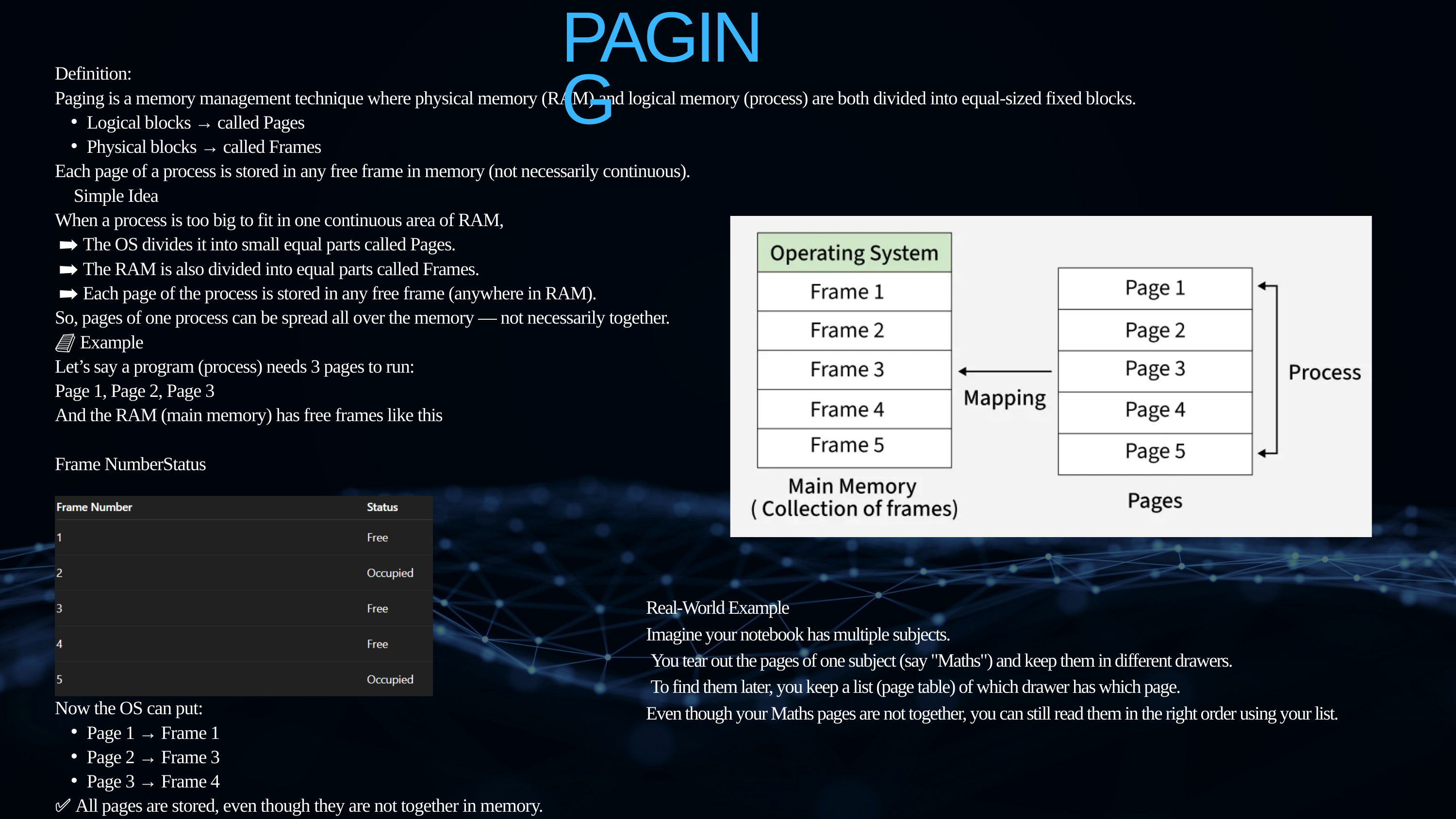

PAGING
Definition:
Paging is a memory management technique where physical memory (RAM) and logical memory (process) are both divided into equal-sized fixed blocks.
Logical blocks → called Pages
Physical blocks → called Frames
Each page of a process is stored in any free frame in memory (not necessarily continuous).
🧩 Simple Idea
When a process is too big to fit in one continuous area of RAM,
 ➡️ The OS divides it into small equal parts called Pages.
 ➡️ The RAM is also divided into equal parts called Frames.
 ➡️ Each page of the process is stored in any free frame (anywhere in RAM).
So, pages of one process can be spread all over the memory — not necessarily together.
📘 Example
Let’s say a program (process) needs 3 pages to run:
Page 1, Page 2, Page 3
And the RAM (main memory) has free frames like this

Frame NumberStatus

Now the OS can put:
Page 1 → Frame 1
Page 2 → Frame 3
Page 3 → Frame 4
✅ All pages are stored, even though they are not together in memory.

Real-World Example
Imagine your notebook has multiple subjects.
 You tear out the pages of one subject (say "Maths") and keep them in different drawers.
 To find them later, you keep a list (page table) of which drawer has which page.
Even though your Maths pages are not together, you can still read them in the right order using your list.